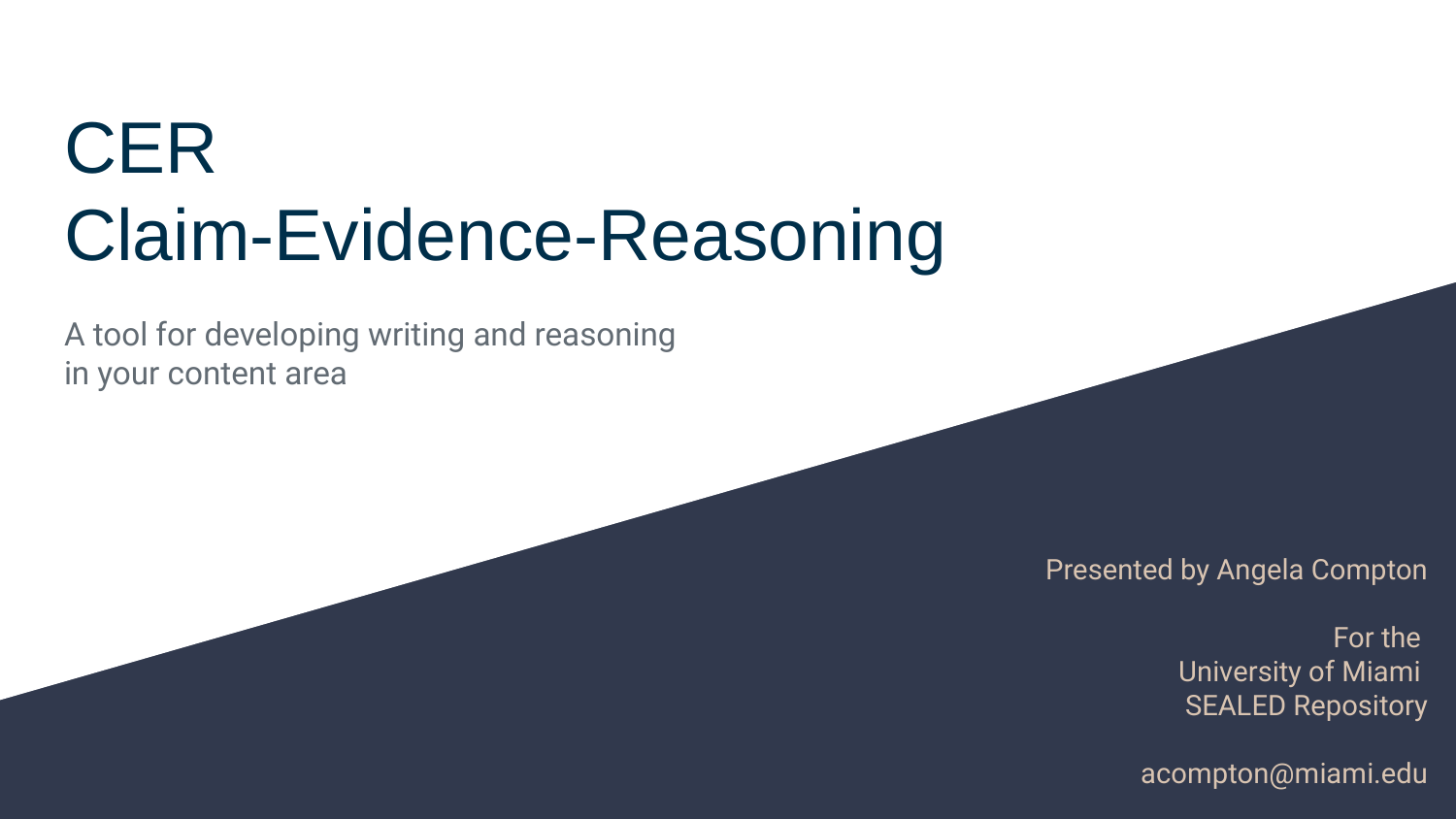

# CER Claim-Evidence-Reasoning
A tool for developing writing and reasoning in your content area
Presented by Angela Compton

For the
University of Miami
SEALED Repository

acompton@miami.edu